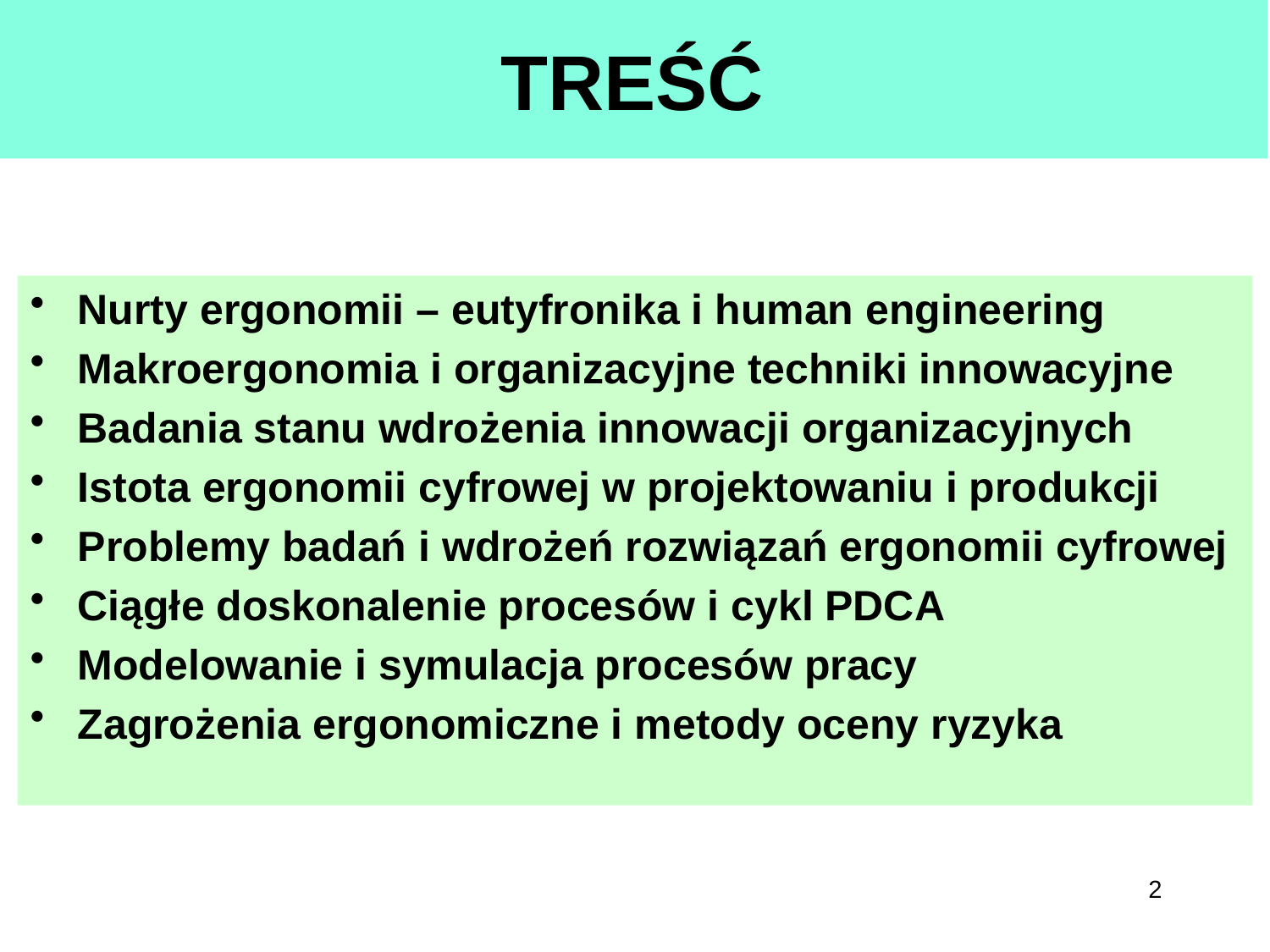

# TREŚĆ
Nurty ergonomii – eutyfronika i human engineering
Makroergonomia i organizacyjne techniki innowacyjne
Badania stanu wdrożenia innowacji organizacyjnych
Istota ergonomii cyfrowej w projektowaniu i produkcji
Problemy badań i wdrożeń rozwiązań ergonomii cyfrowej
Ciągłe doskonalenie procesów i cykl PDCA
Modelowanie i symulacja procesów pracy
Zagrożenia ergonomiczne i metody oceny ryzyka
2